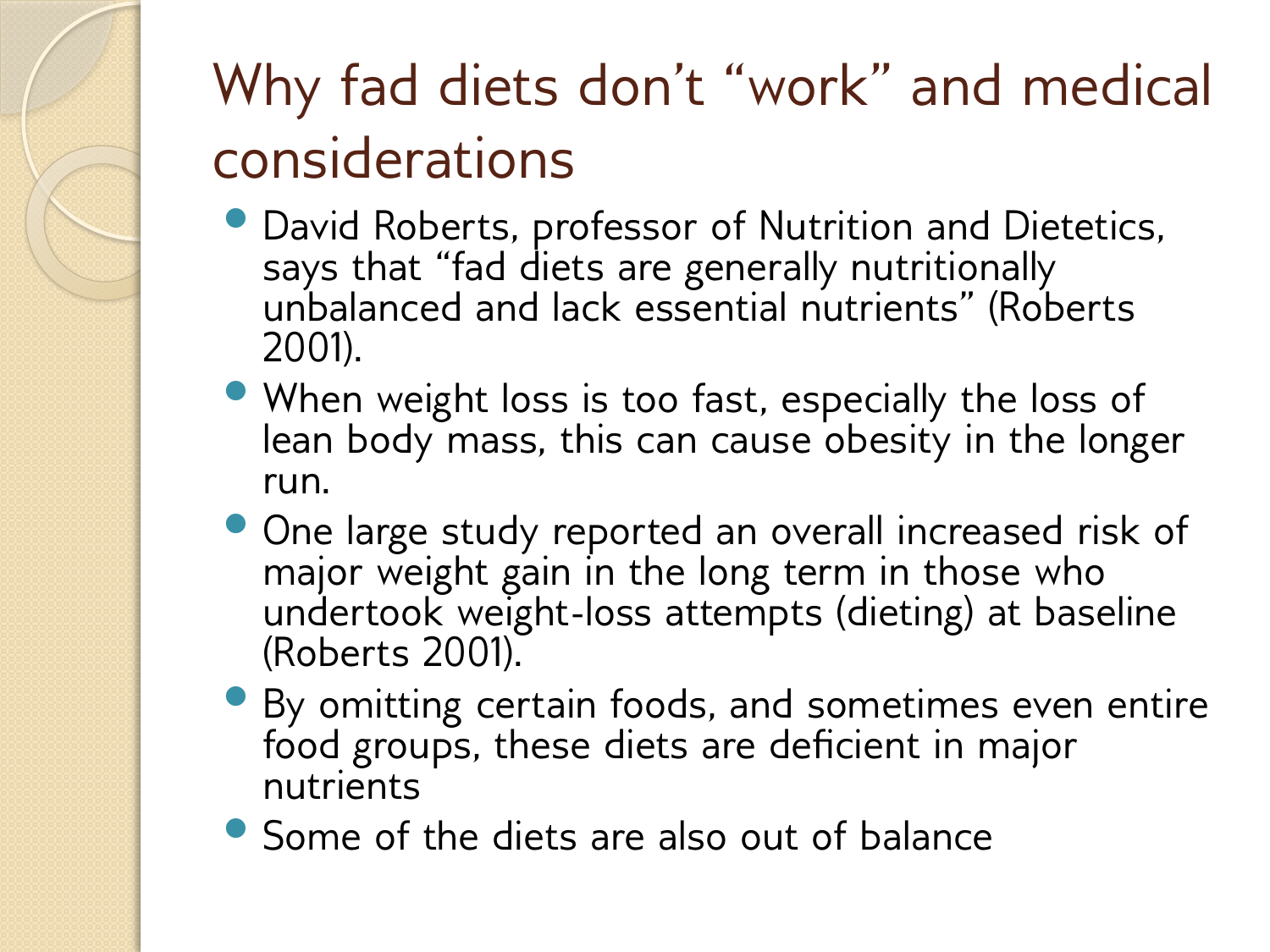

# Why fad diets don’t “work” and medical considerations
David Roberts, professor of Nutrition and Dietetics, says that “fad diets are generally nutritionally unbalanced and lack essential nutrients” (Roberts 2001).
When weight loss is too fast, especially the loss of lean body mass, this can cause obesity in the longer run.
One large study reported an overall increased risk of major weight gain in the long term in those who undertook weight-loss attempts (dieting) at baseline (Roberts 2001).
By omitting certain foods, and sometimes even entire food groups, these diets are deficient in major nutrients
Some of the diets are also out of balance